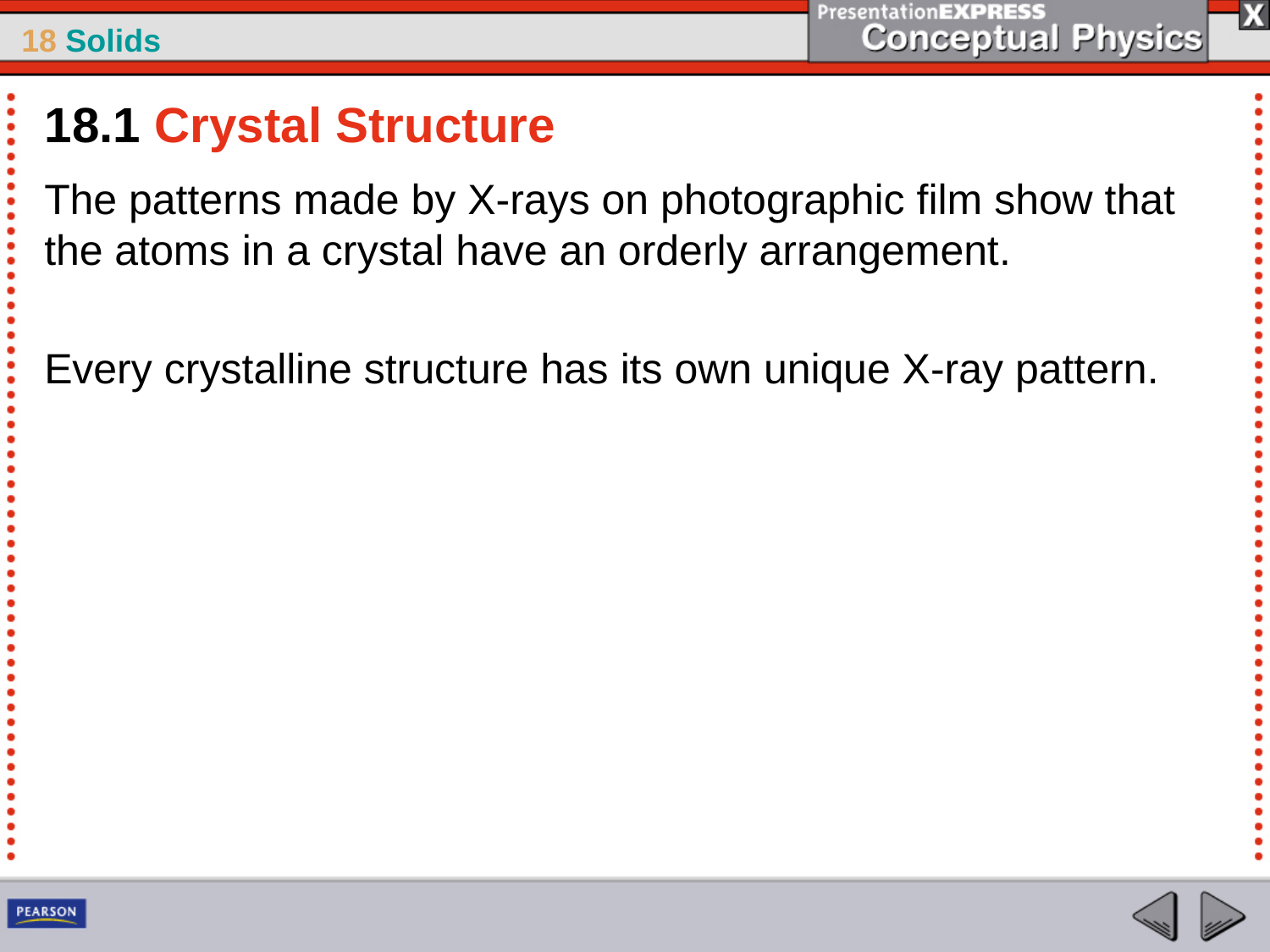

18.1 Crystal Structure
The patterns made by X-rays on photographic film show that the atoms in a crystal have an orderly arrangement.

Every crystalline structure has its own unique X-ray pattern.